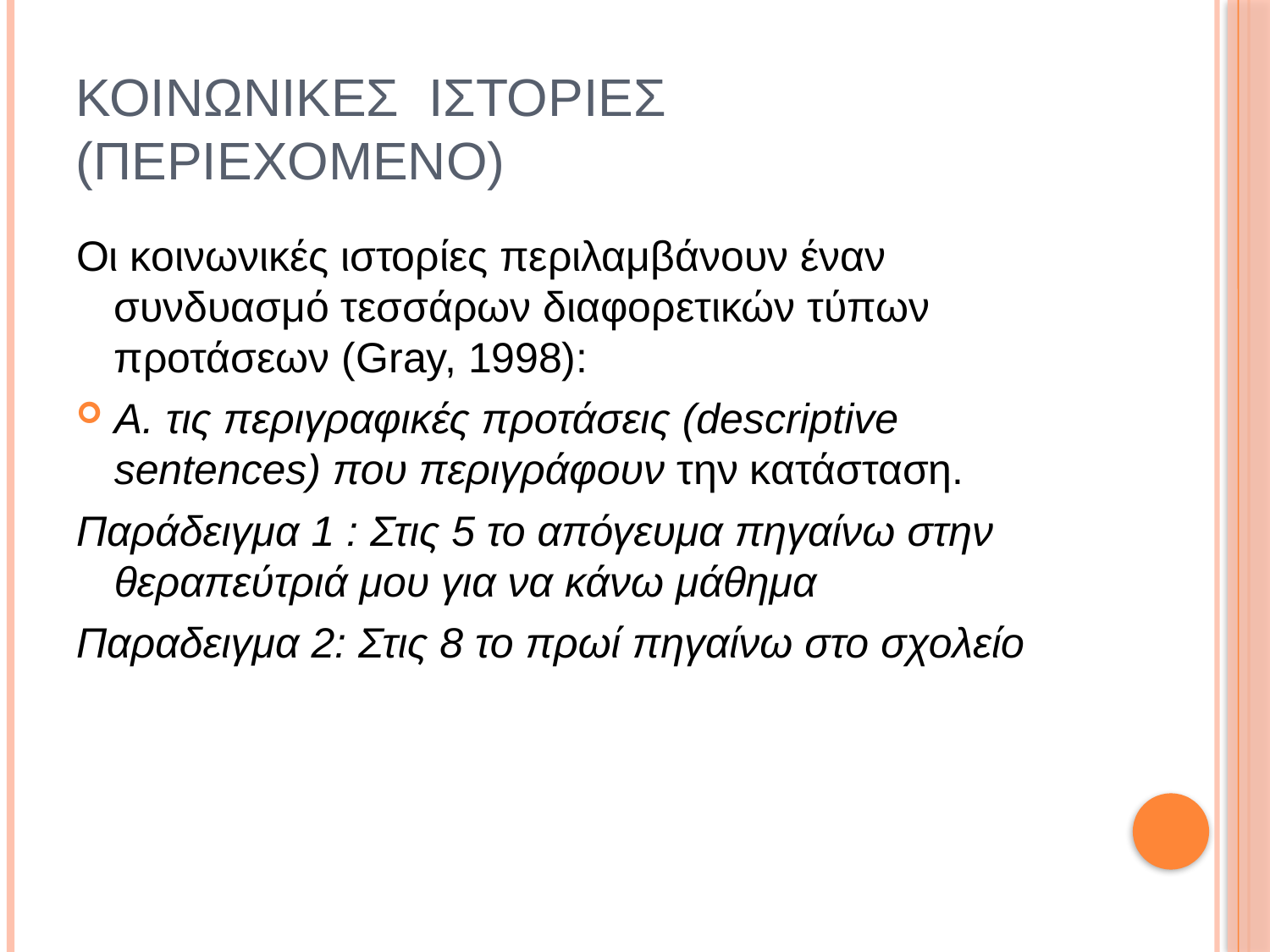

# Κοινωνικεσ  ιστοριεσ (περιεχομενο)
Οι κοινωνικές ιστορίες περιλαμβάνουν έναν συνδυασμό τεσσάρων διαφορετικών τύπων προτάσεων (Gray, 1998):
Α. τις περιγραφικές προτάσεις (descriptive sentences) που περιγράφουν την κατάσταση.
Παράδειγμα 1 : Στις 5 το απόγευμα πηγαίνω στην θεραπεύτριά μου για να κάνω μάθημα
Παραδειγμα 2: Στις 8 το πρωί πηγαίνω στο σχολείο